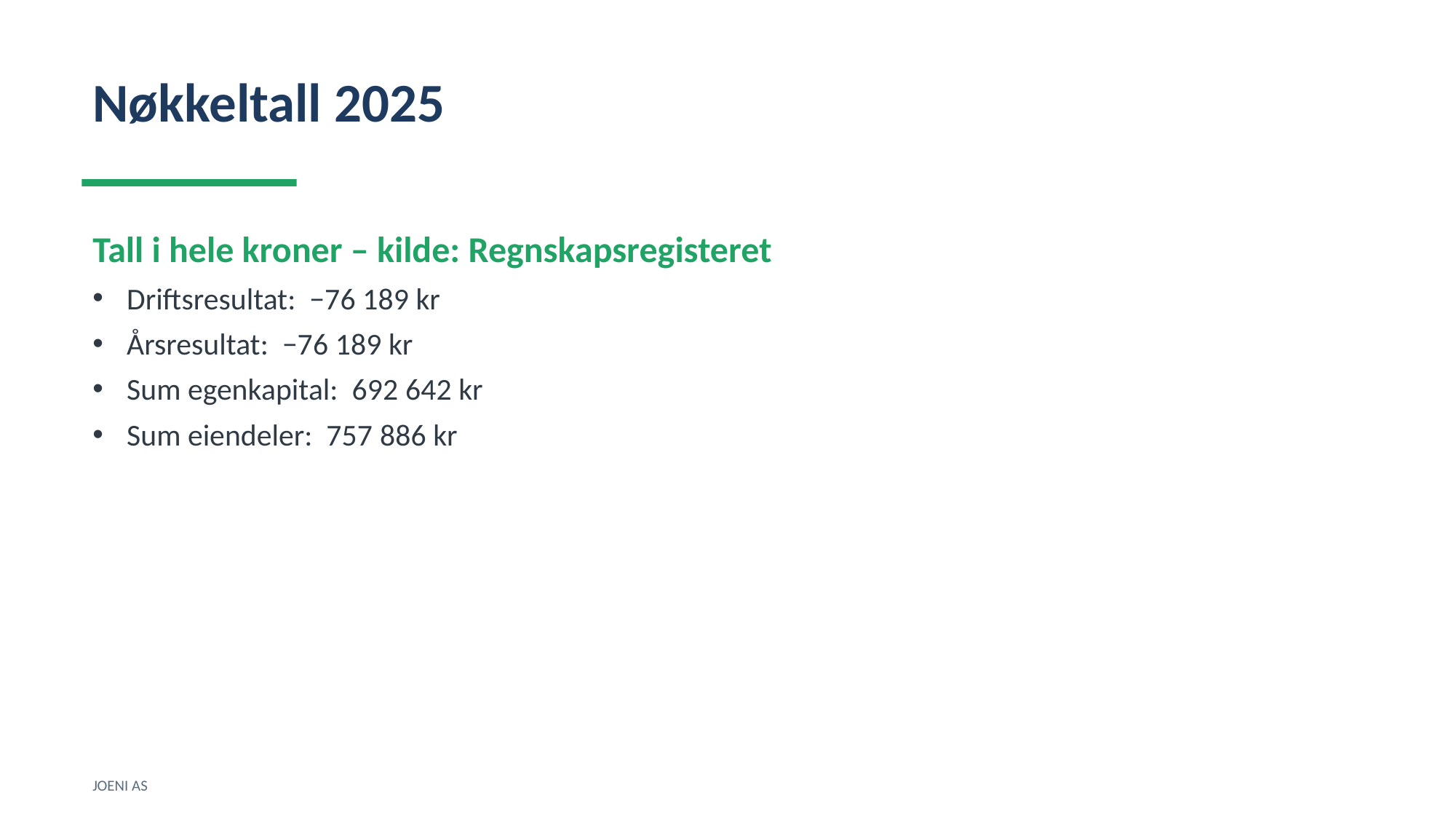

Nøkkeltall 2025

Tall i hele kroner – kilde: Regnskapsregisteret
Driftsresultat:  −76 189 kr
Årsresultat:  −76 189 kr
Sum egenkapital:  692 642 kr
Sum eiendeler:  757 886 kr
JOENI AS